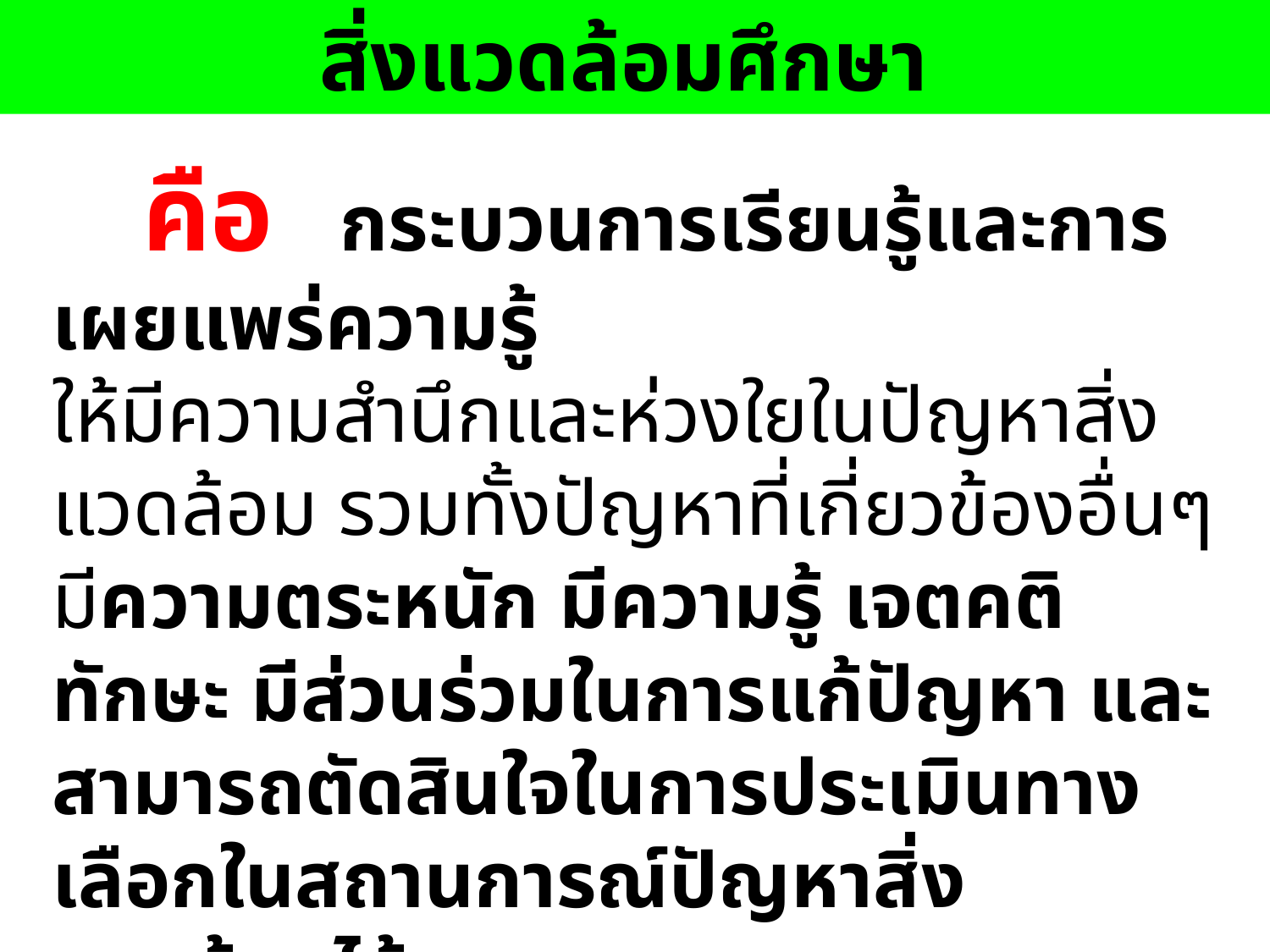

สิ่งแวดล้อมศึกษา
       คือ    กระบวนการเรียนรู้และการเผยแพร่ความรู้
ให้มีความสำนึกและห่วงใยในปัญหาสิ่งแวดล้อม รวมทั้งปัญหาที่เกี่ยวข้องอื่นๆ มีความตระหนัก มีความรู้ เจตคติ  ทักษะ มีส่วนร่วมในการแก้ปัญหา และสามารถตัดสินใจในการประเมินทางเลือกในสถานการณ์ปัญหาสิ่งแวดล้อมได้